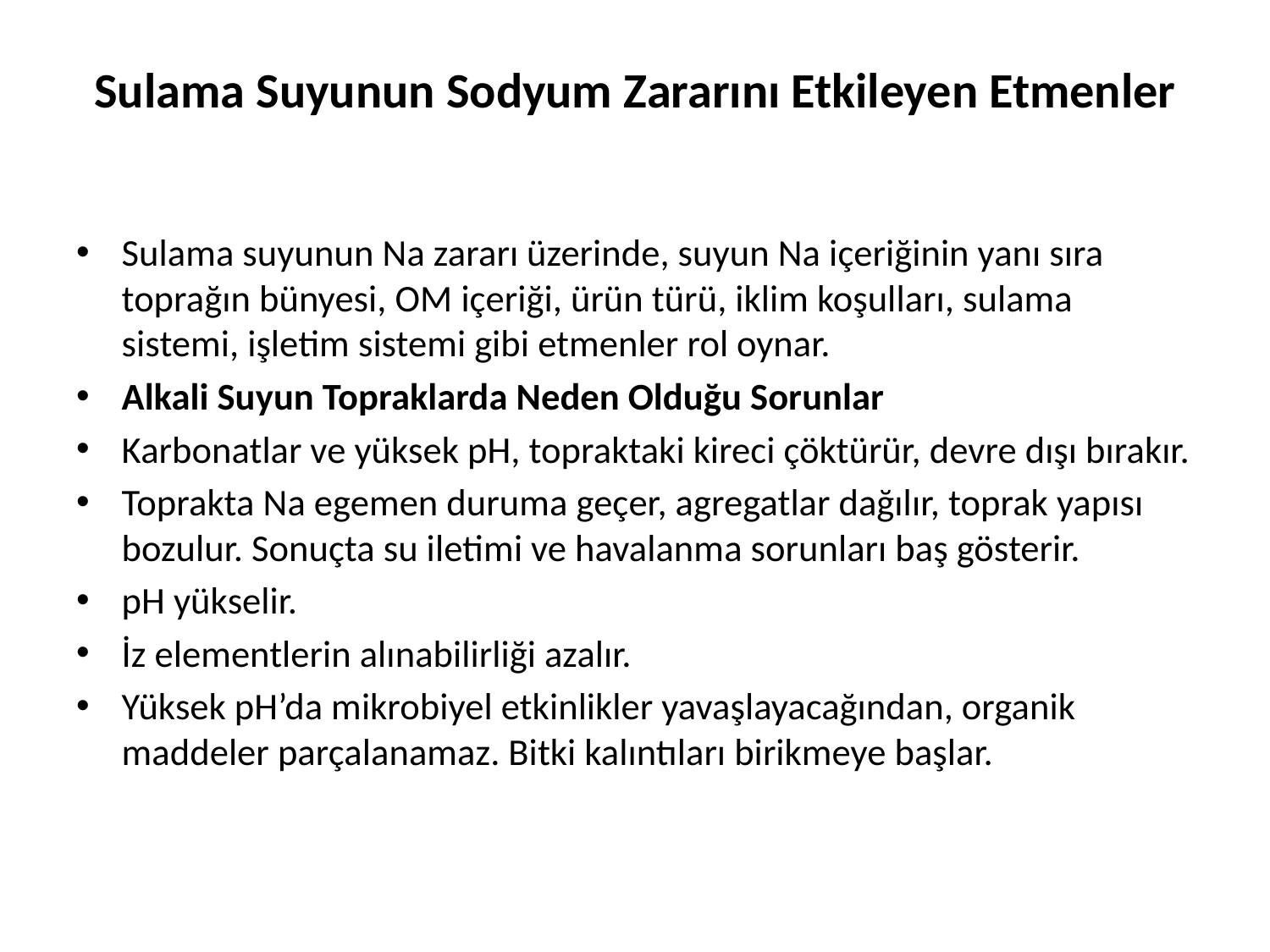

# Sulama Suyunun Sodyum Zararını Etkileyen Etmenler
Sulama suyunun Na zararı üzerinde, suyun Na içeriğinin yanı sıra toprağın bünyesi, OM içeriği, ürün türü, iklim koşulları, sulama sistemi, işletim sistemi gibi etmenler rol oynar.
Alkali Suyun Topraklarda Neden Olduğu Sorunlar
Karbonatlar ve yüksek pH, topraktaki kireci çöktürür, devre dışı bırakır.
Toprakta Na egemen duruma geçer, agregatlar dağılır, toprak yapısı bozulur. Sonuçta su iletimi ve havalanma sorunları baş gösterir.
pH yükselir.
İz elementlerin alınabilirliği azalır.
Yüksek pH’da mikrobiyel etkinlikler yavaşlayacağından, organik maddeler parçalanamaz. Bitki kalıntıları birikmeye başlar.